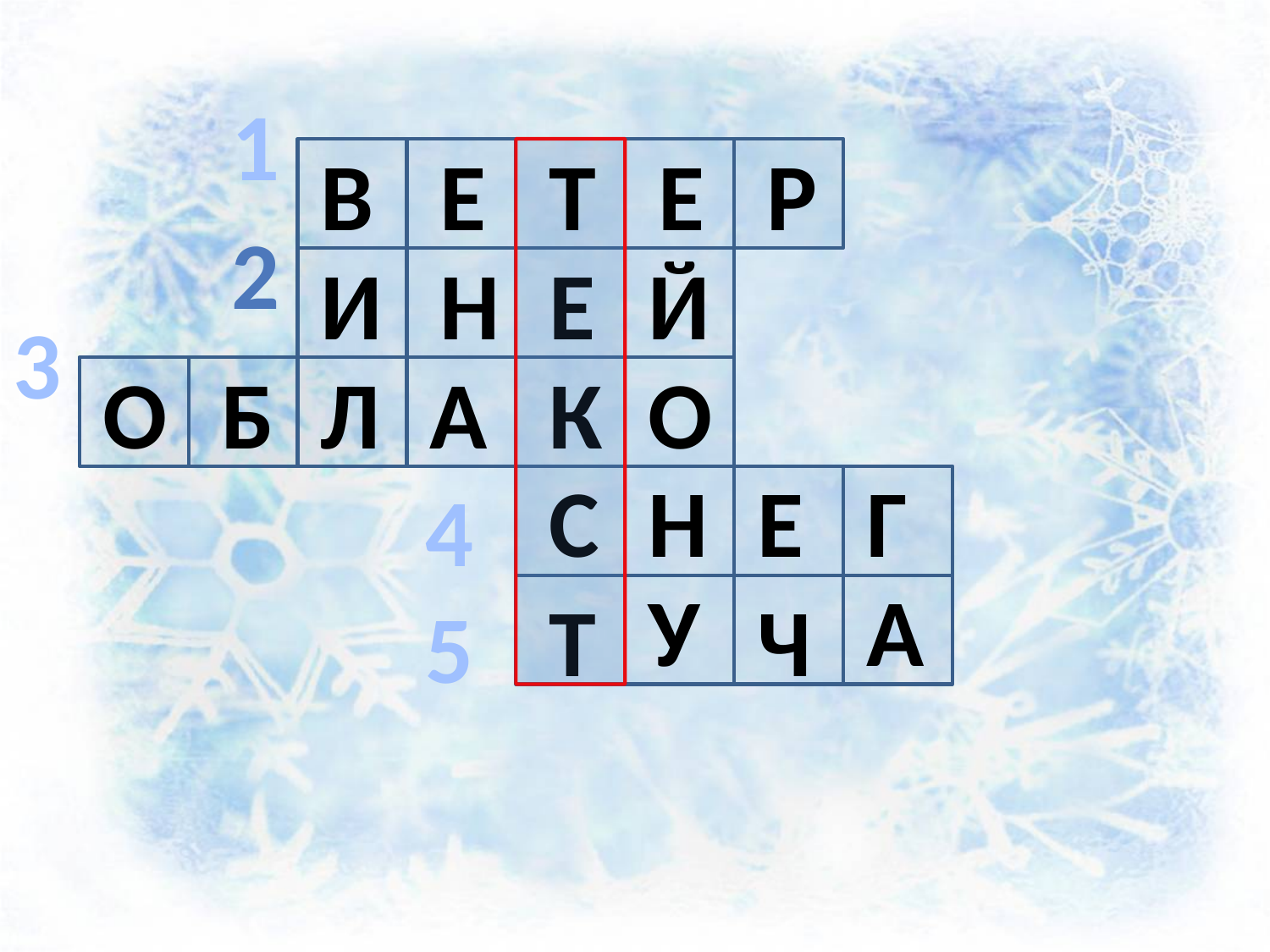

1
В
е
т
е
р

2
и
н
е
й

3
о
Б
Л
а
к
о

с
н
е
г

4

у
а

т
ч
5